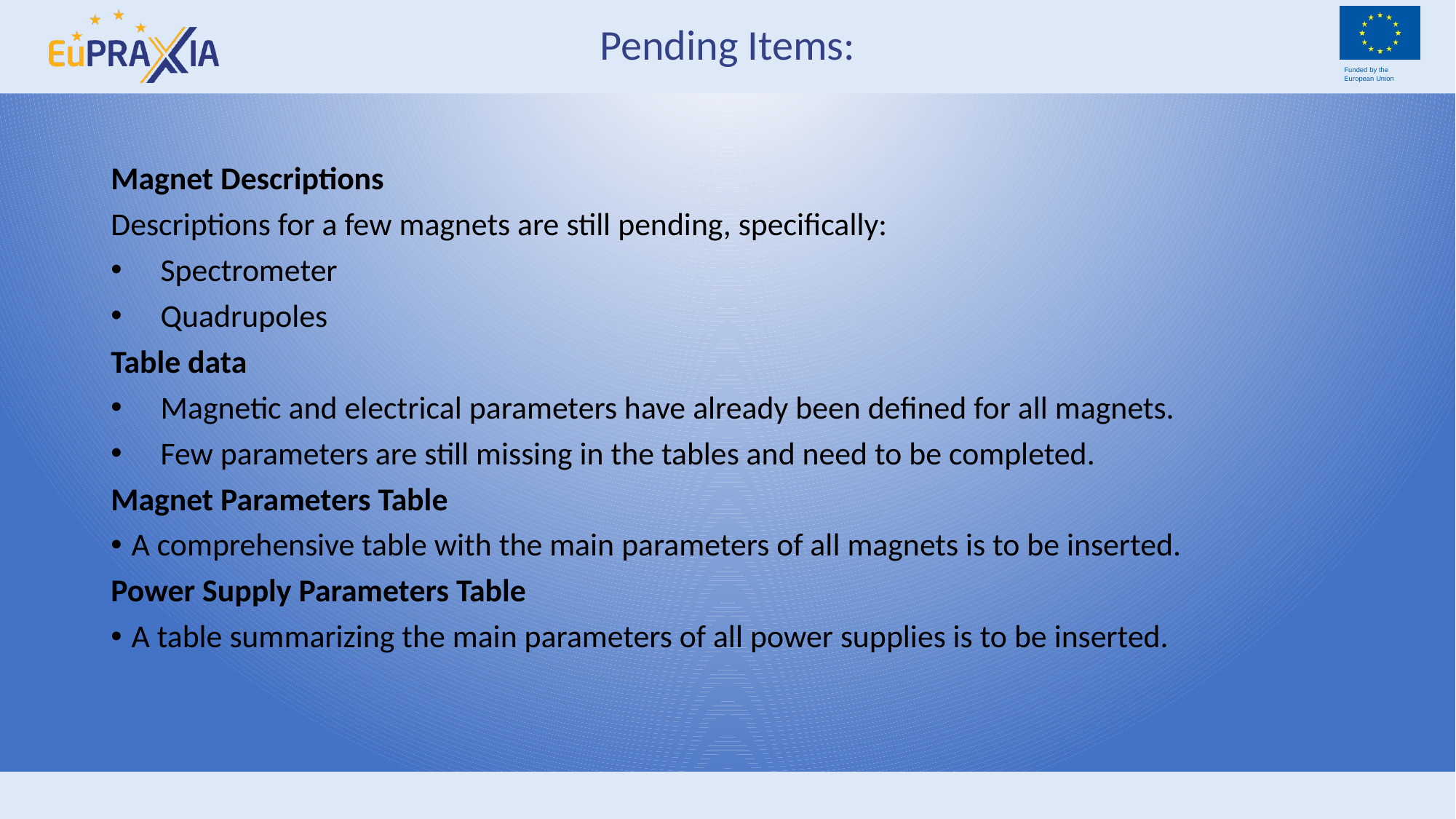

# Pending Items:
Magnet Descriptions
Descriptions for a few magnets are still pending, specifically:
    Spectrometer
    Quadrupoles
Table data
    Magnetic and electrical parameters have already been defined for all magnets.
    Few parameters are still missing in the tables and need to be completed.
Magnet Parameters Table
A comprehensive table with the main parameters of all magnets is to be inserted.
Power Supply Parameters Table
A table summarizing the main parameters of all power supplies is to be inserted.